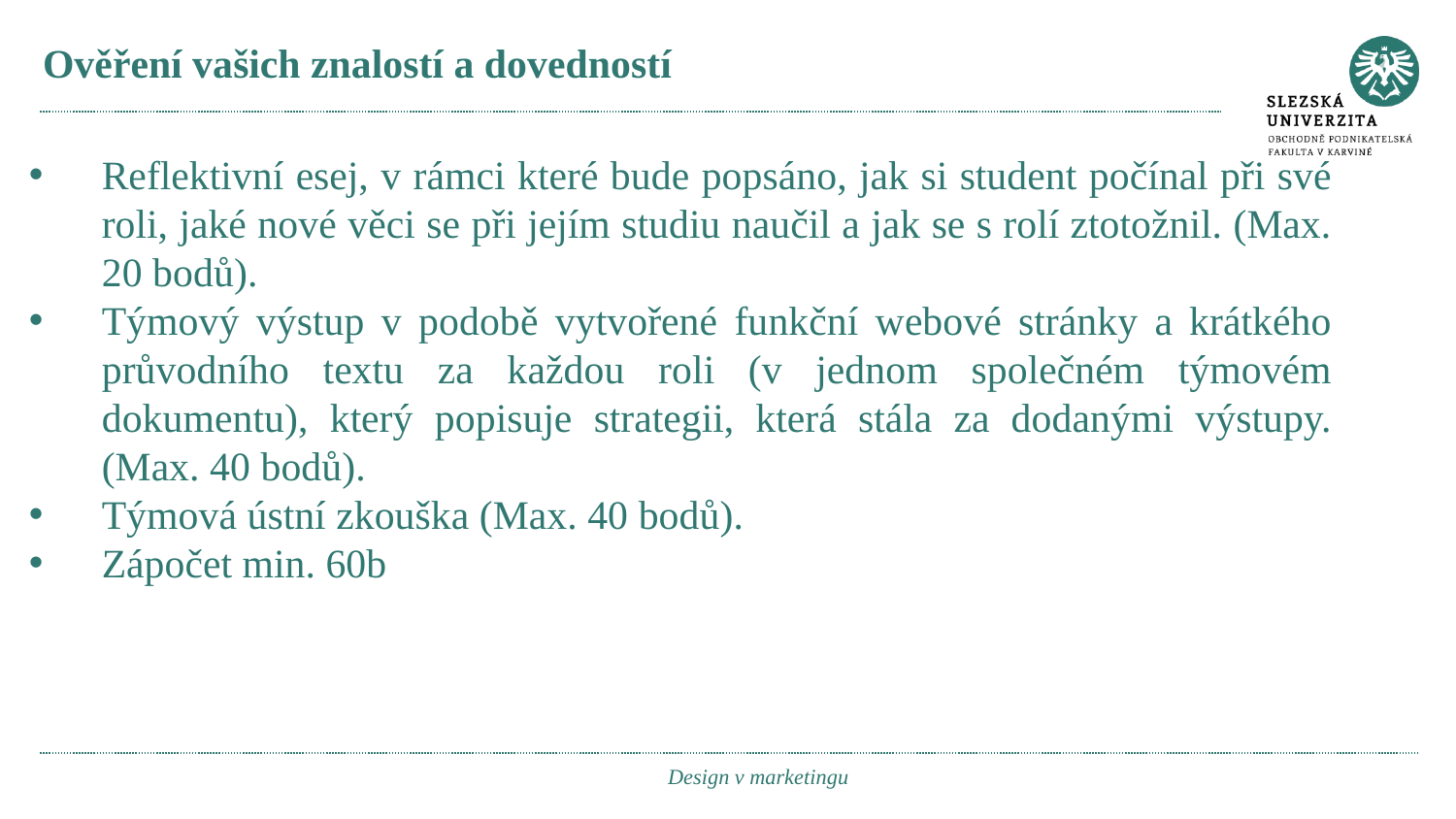

# Ověření vašich znalostí a dovedností
Reflektivní esej, v rámci které bude popsáno, jak si student počínal při své roli, jaké nové věci se při jejím studiu naučil a jak se s rolí ztotožnil. (Max. 20 bodů).
Týmový výstup v podobě vytvořené funkční webové stránky a krátkého průvodního textu za každou roli (v jednom společném týmovém dokumentu), který popisuje strategii, která stála za dodanými výstupy. (Max. 40 bodů).
Týmová ústní zkouška (Max. 40 bodů).
Zápočet min. 60b

Design v marketingu